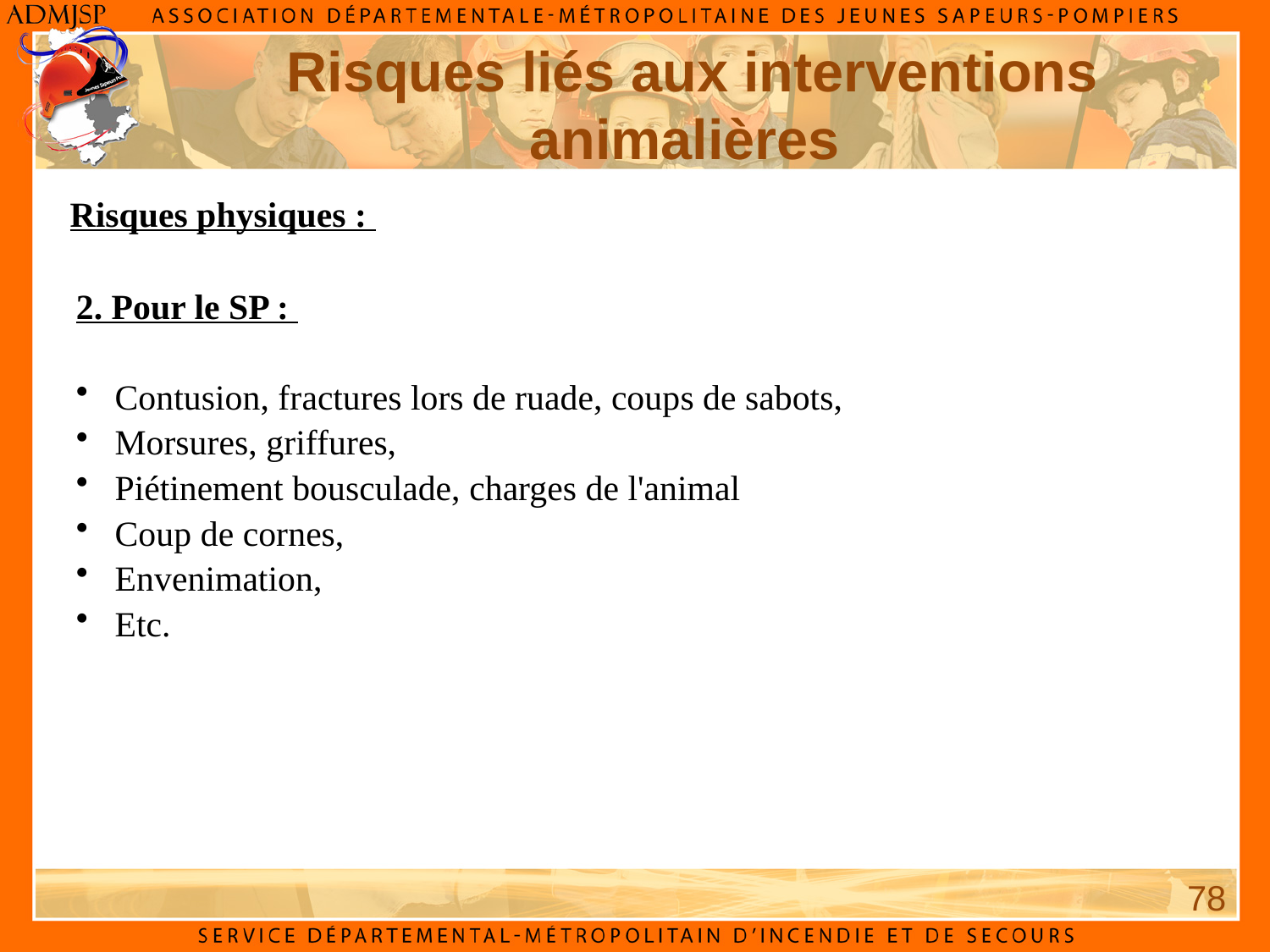

Risques liés aux interventions animalières
Risques physiques :
2. Pour le SP :

 Contusion, fractures lors de ruade, coups de sabots,
 Morsures, griffures,
 Piétinement bousculade, charges de l'animal
 Coup de cornes,
 Envenimation,
 Etc.
78